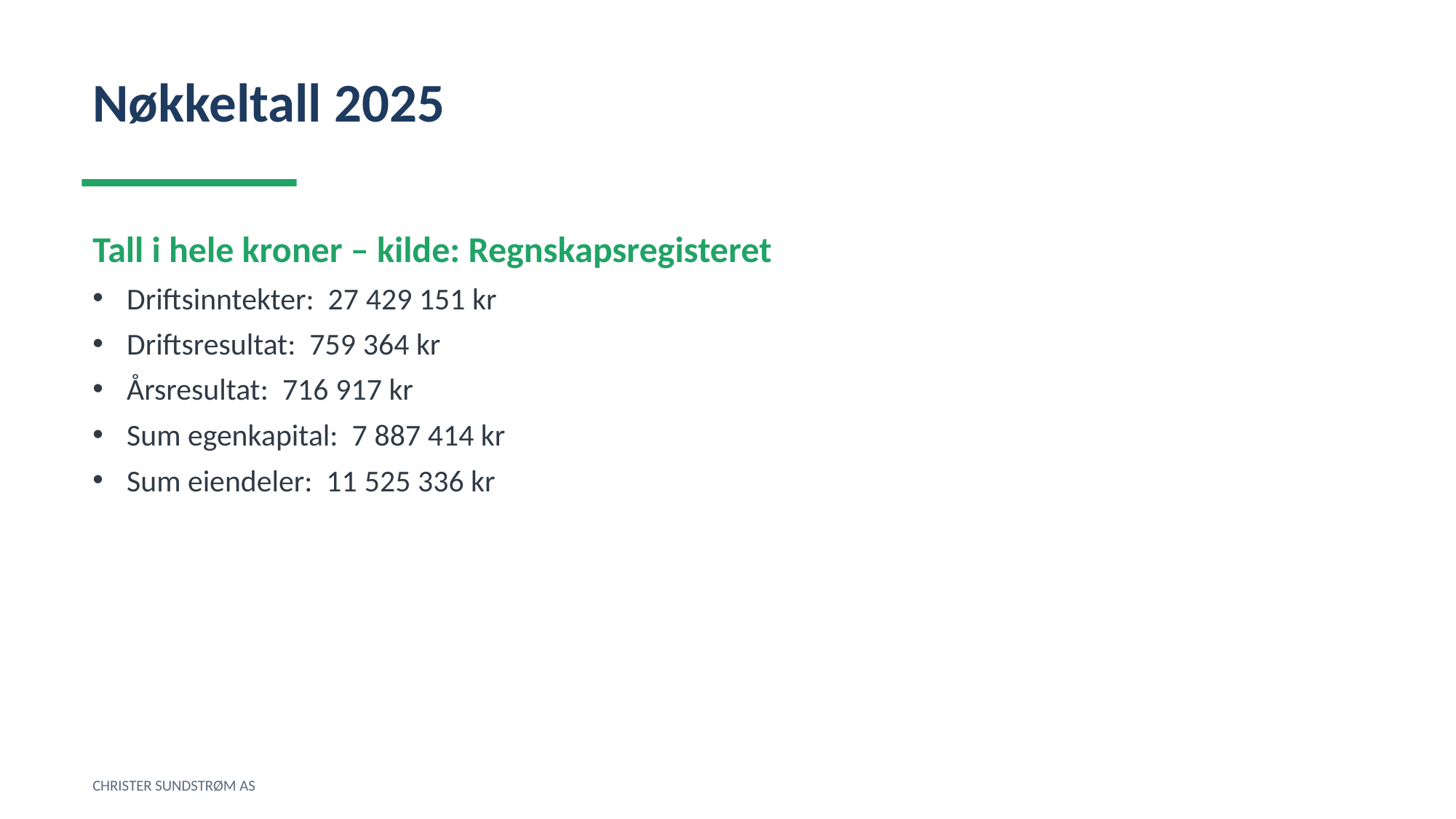

Nøkkeltall 2025

Tall i hele kroner – kilde: Regnskapsregisteret
Driftsinntekter:  27 429 151 kr
Driftsresultat:  759 364 kr
Årsresultat:  716 917 kr
Sum egenkapital:  7 887 414 kr
Sum eiendeler:  11 525 336 kr
CHRISTER SUNDSTRØM AS